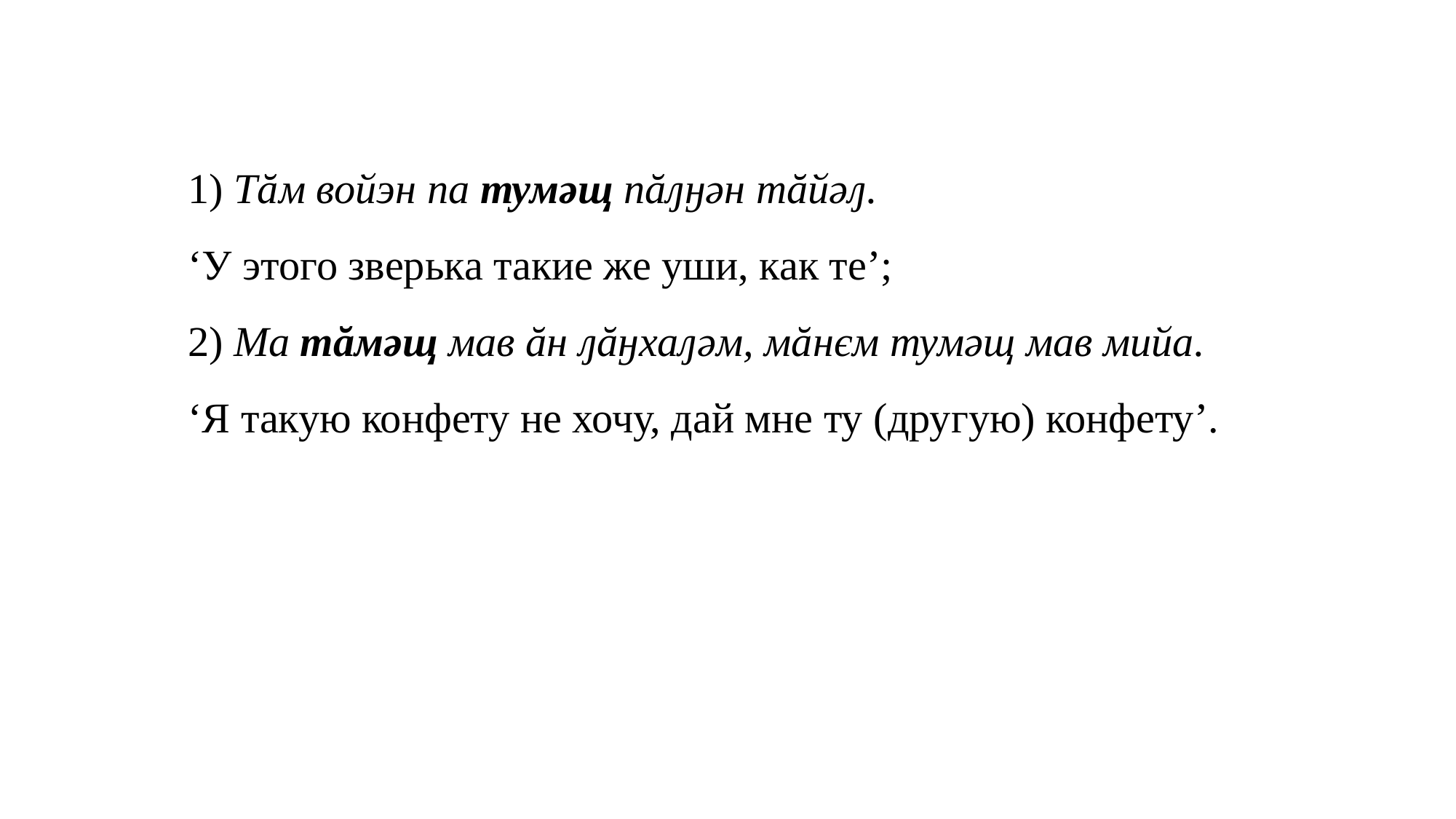

1) Тăм войэн па тумəщ пăԓӈəн тăйəԓ.
‘У этого зверька такие же уши, как те’;
2) Ма тăмəщ мав ăн ԓăӈхаԓəм, мăнєм тумəщ мав мийа.
‘Я такую конфету не хочу, дай мне ту (другую) конфету’.